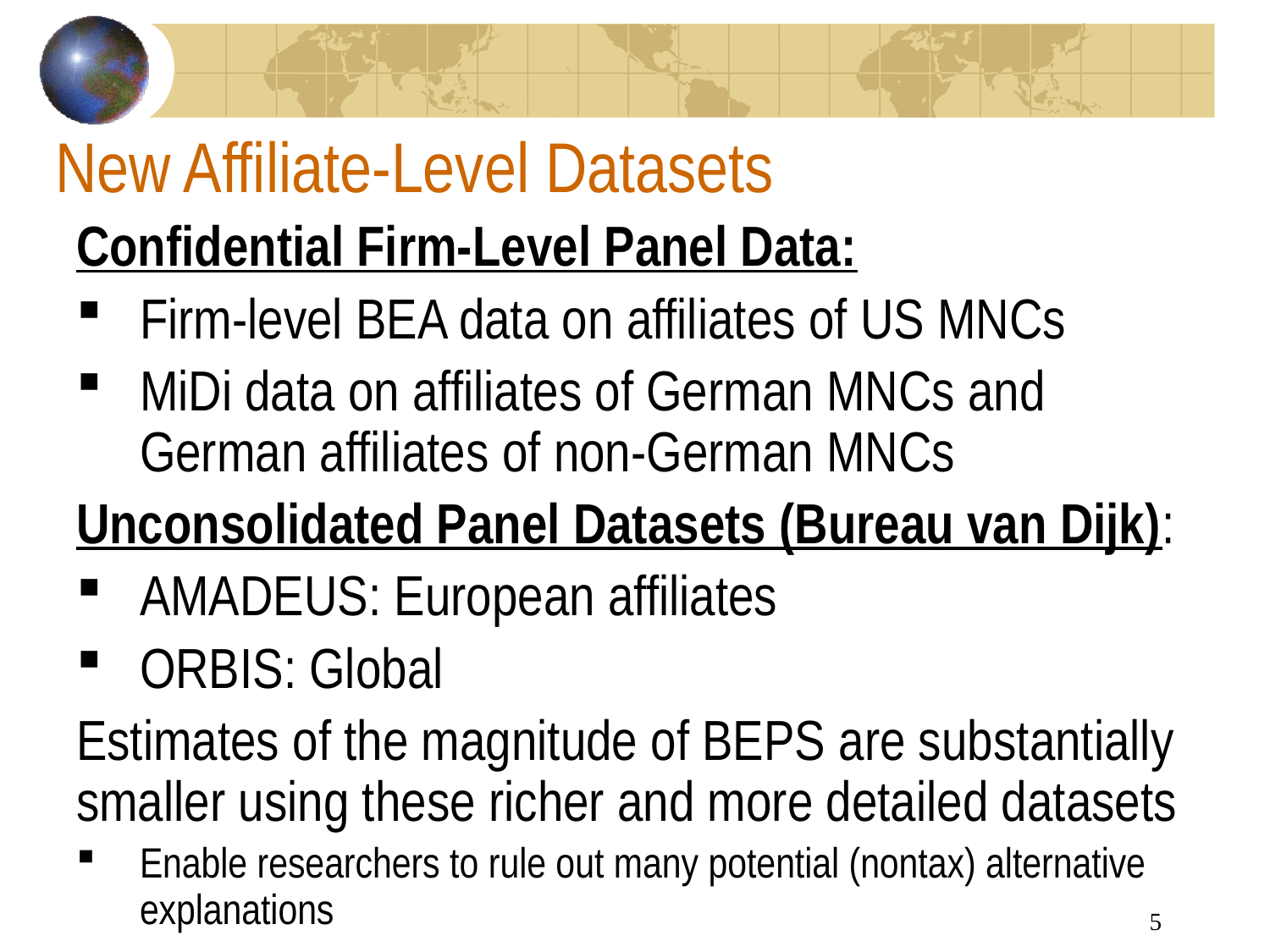

New Affiliate-Level Datasets
Confidential Firm-Level Panel Data:
Firm-level BEA data on affiliates of US MNCs
MiDi data on affiliates of German MNCs and German affiliates of non-German MNCs
Unconsolidated Panel Datasets (Bureau van Dijk):
AMADEUS: European affiliates
ORBIS: Global
Estimates of the magnitude of BEPS are substantially smaller using these richer and more detailed datasets
Enable researchers to rule out many potential (nontax) alternative explanations

5